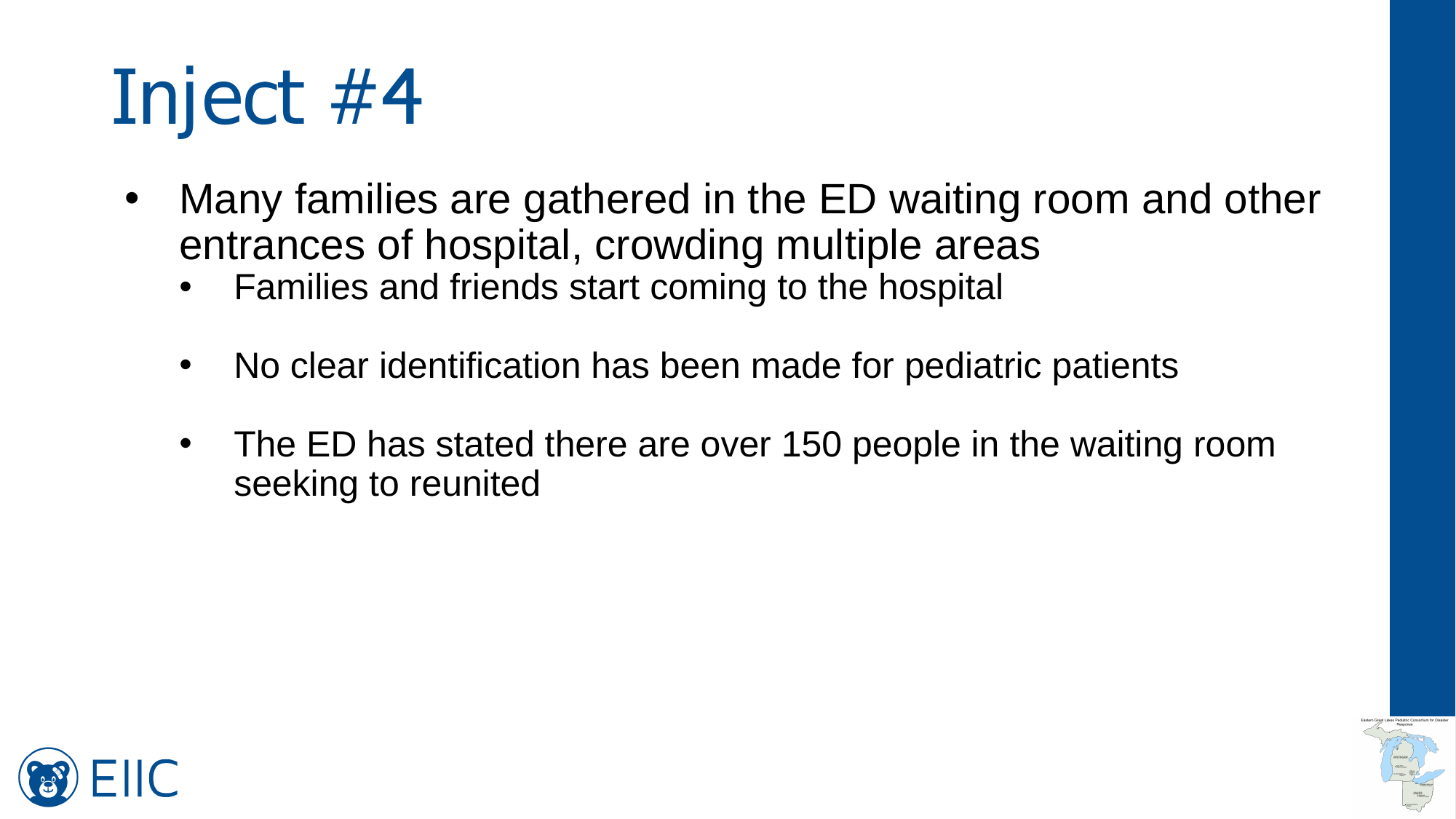

# Inject #4
Many families are gathered in the ED waiting room and other entrances of hospital, crowding multiple areas
Families and friends start coming to the hospital

No clear identification has been made for pediatric patients

The ED has stated there are over 150 people in the waiting room seeking to reunited